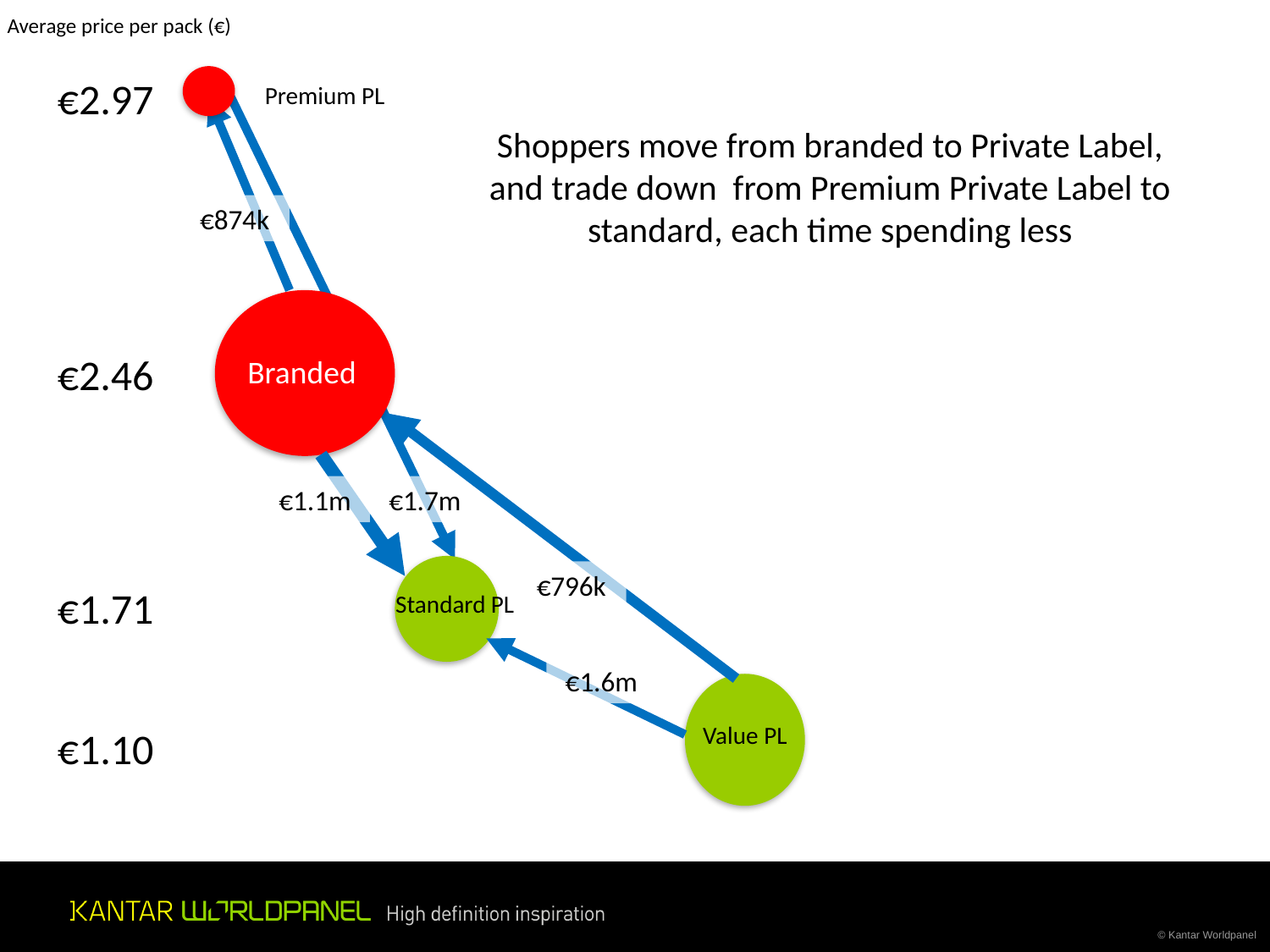

Average price per pack (€)
€2.97
€2.46
€1.71
€1.10

Premium PL

€1.7m

Shoppers move from branded to Private Label, and trade down  from Premium Private Label to standard, each time spending less
€874k

Branded

€1.1m

€796k
Standard PL

€1.6m

Value PL